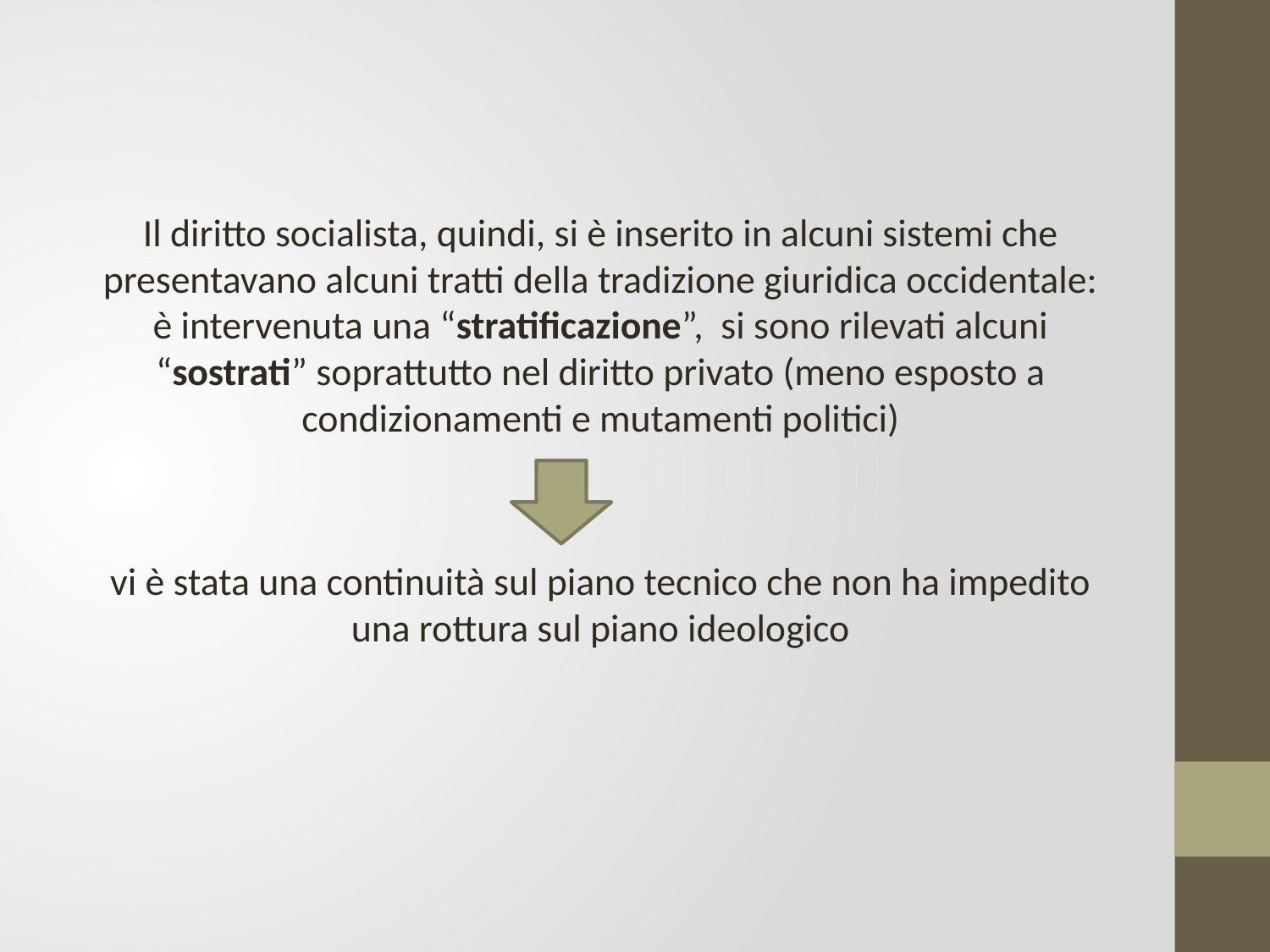

Il diritto socialista, quindi, si è inserito in alcuni sistemi che presentavano alcuni tratti della tradizione giuridica occidentale: è intervenuta una “stratificazione”,  si sono rilevati alcuni “sostrati” soprattutto nel diritto privato (meno esposto a condizionamenti e mutamenti politici)

vi è stata una continuità sul piano tecnico che non ha impedito una rottura sul piano ideologico